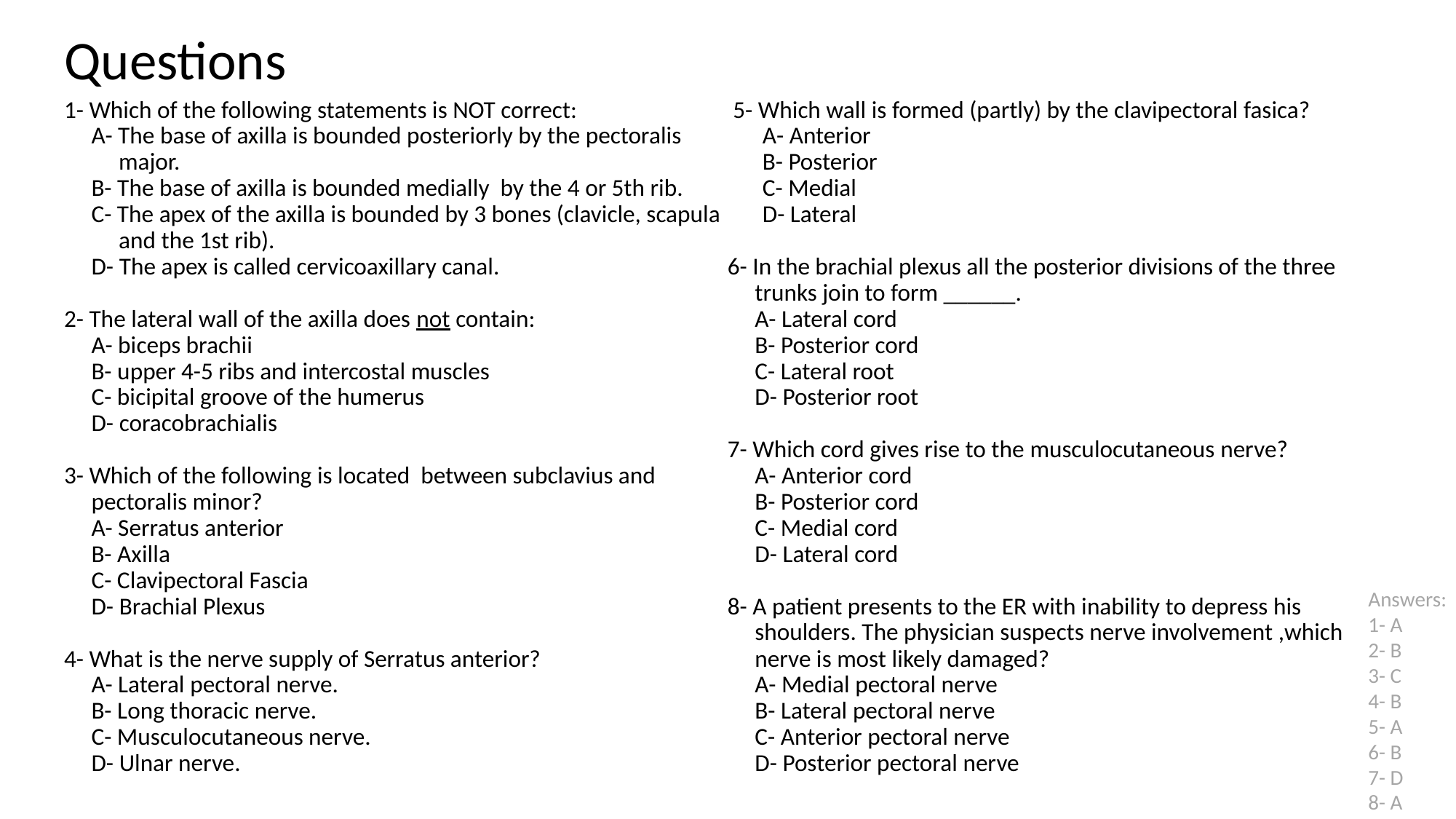

# Questions
1- Which of the following statements is NOT correct:
A- The base of axilla is bounded posteriorly by the pectoralis major.
B- The base of axilla is bounded medially  by the 4 or 5th rib.
C- The apex of the axilla is bounded by 3 bones (clavicle, scapula and the 1st rib).
D- The apex is called cervicoaxillary canal.

2- The lateral wall of the axilla does not contain:
A- biceps brachii
B- upper 4-5 ribs and intercostal muscles
C- bicipital groove of the humerus
D- coracobrachialis

3- Which of the following is located  between subclavius and  pectoralis minor?
A- Serratus anterior
B- Axilla
C- Clavipectoral Fascia
D- Brachial Plexus

4- What is the nerve supply of Serratus anterior?
A- Lateral pectoral nerve.
B- Long thoracic nerve.
C- Musculocutaneous nerve.
D- Ulnar nerve.
 5- Which wall is formed (partly) by the clavipectoral fasica?
A- Anterior
B- Posterior
C- Medial
D- Lateral

6- In the brachial plexus all the posterior divisions of the three trunks join to form ______.
A- Lateral cord
B- Posterior cord
C- Lateral root
D- Posterior root

7- Which cord gives rise to the musculocutaneous nerve?
A- Anterior cord
B- Posterior cord
C- Medial cord
D- Lateral cord

8- A patient presents to the ER with inability to depress his shoulders. The physician suspects nerve involvement ,which nerve is most likely damaged?
A- Medial pectoral nerve
B- Lateral pectoral nerve
C- Anterior pectoral nerve
D- Posterior pectoral nerve
Answers:
1- A
2- B
3- C
4- B
5- A
6- B
7- D
8- A